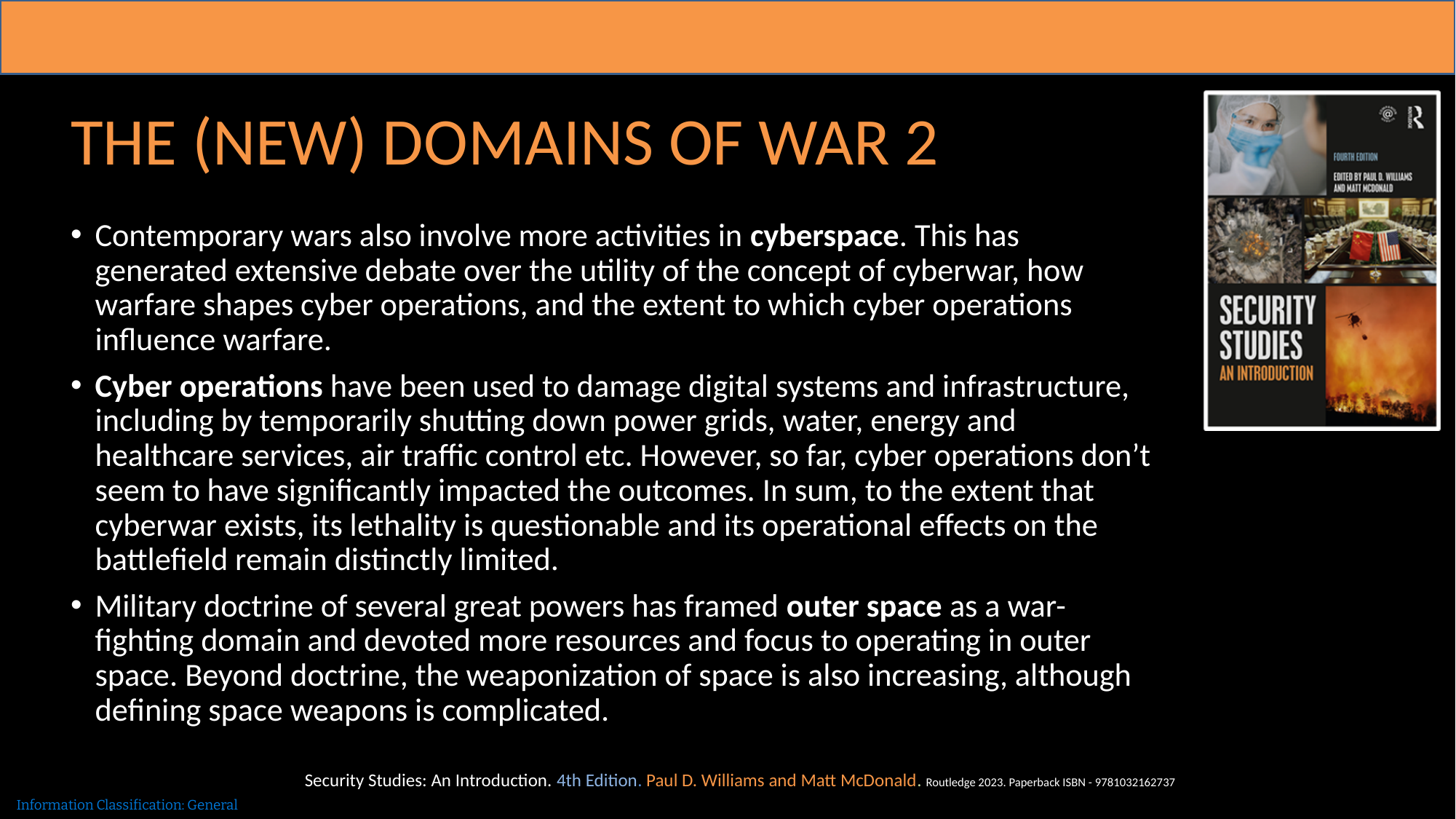

# The (New) Domains of War 2
Contemporary wars also involve more activities in cyberspace. This has generated extensive debate over the utility of the concept of cyberwar, how warfare shapes cyber operations, and the extent to which cyber operations influence warfare.
Cyber operations have been used to damage digital systems and infrastructure, including by temporarily shutting down power grids, water, energy and healthcare services, air traffic control etc. However, so far, cyber operations don’t seem to have significantly impacted the outcomes. In sum, to the extent that cyberwar exists, its lethality is questionable and its operational effects on the battlefield remain distinctly limited.
Military doctrine of several great powers has framed outer space as a war-fighting domain and devoted more resources and focus to operating in outer space. Beyond doctrine, the weaponization of space is also increasing, although defining space weapons is complicated.